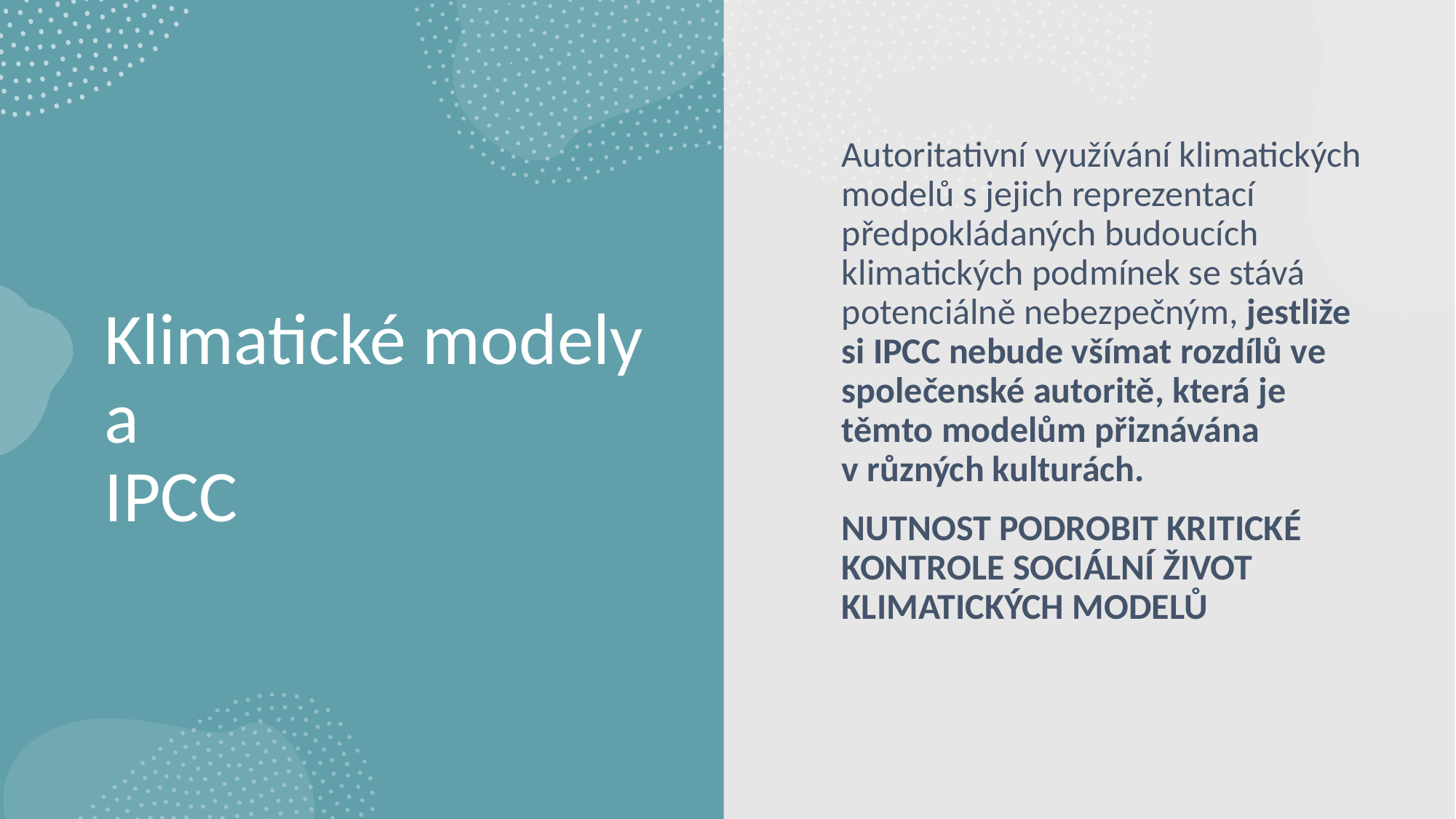

Autoritativní využívání klimatických modelů s jejich reprezentací předpokládaných budoucích klimatických podmínek se stává potenciálně nebezpečným, jestliže si IPCC nebude všímat rozdílů ve společenské autoritě, která je těmto modelům přiznávána v různých kulturách.
NUTNOST PODROBIT KRITICKÉ KONTROLE SOCIÁLNÍ ŽIVOT KLIMATICKÝCH MODELŮ

# Klimatické modely a IPCC